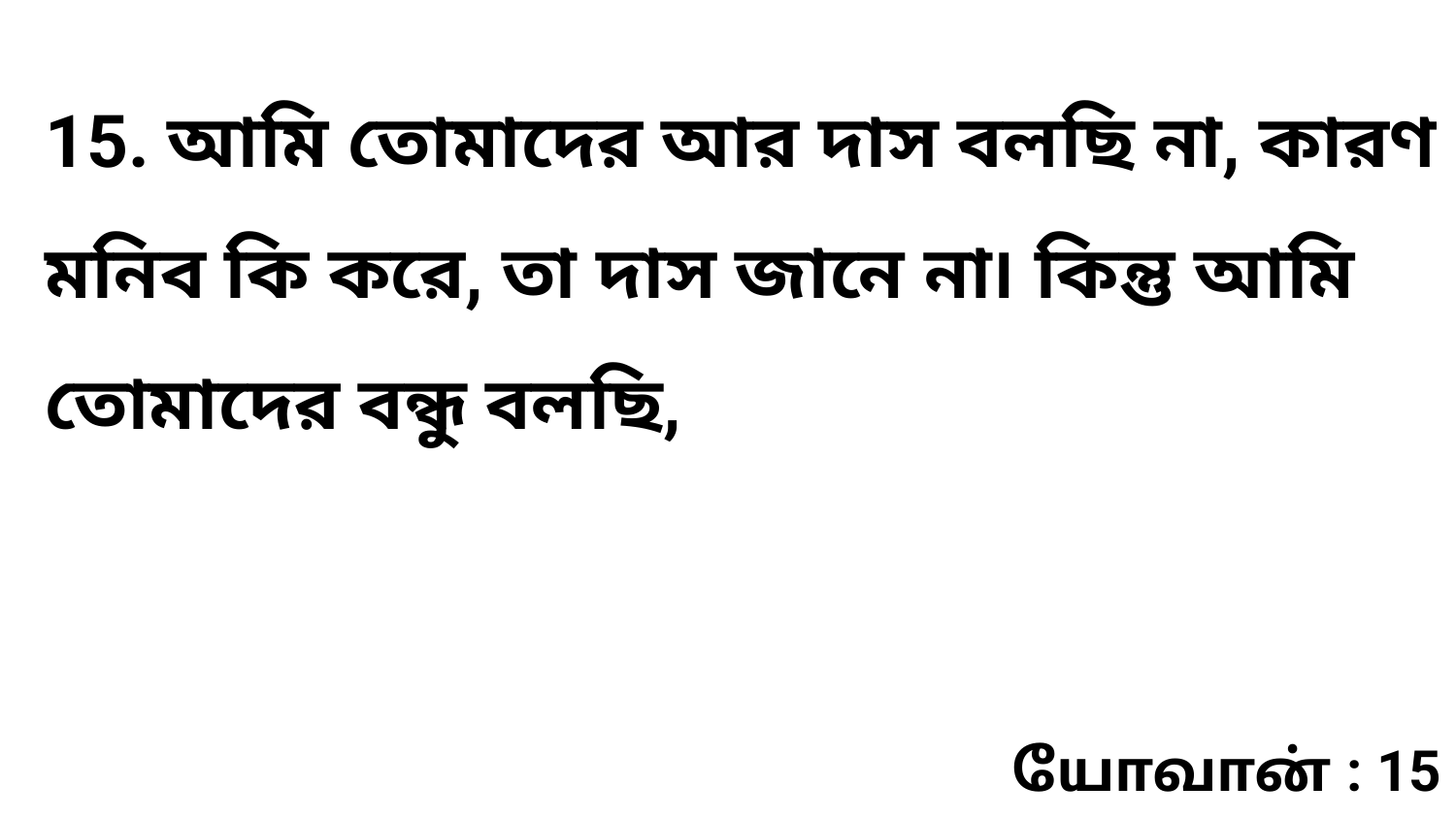

15. আমি তোমাদের আর দাস বলছি না, কারণ মনিব কি করে, তা দাস জানে না৷ কিন্তু আমি তোমাদের বন্ধু বলছি,
யோவான் : 15